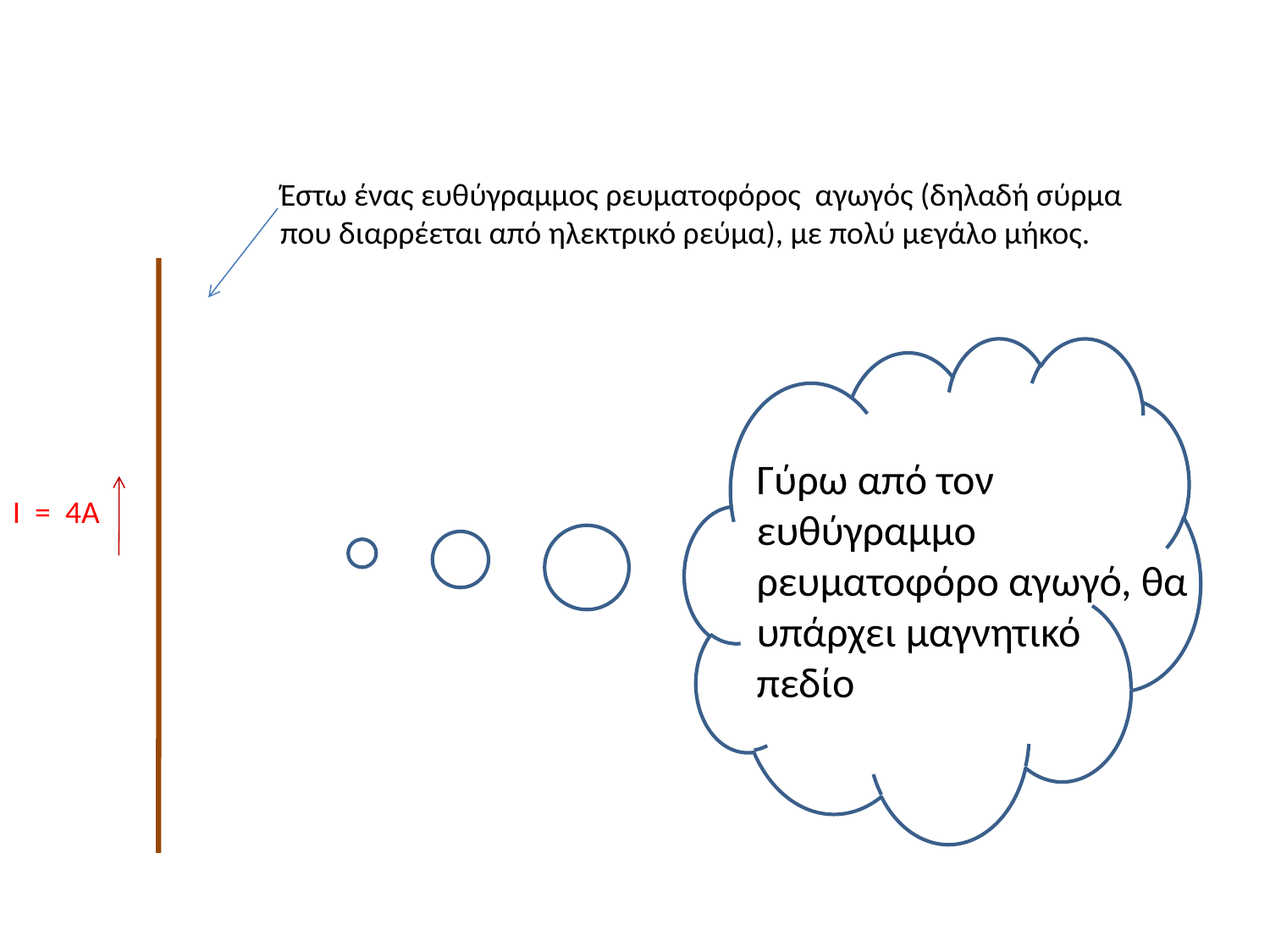

Έστω ένας ευθύγραμμος ρευματοφόρος  αγωγός (δηλαδή σύρμα που διαρρέεται από ηλεκτρικό ρεύμα), με πολύ μεγάλο μήκος.

Γύρω από τον ευθύγραμμο ρευματοφόρο αγωγό, θα υπάρχει μαγνητικό  πεδίο
Ι  =  4Α